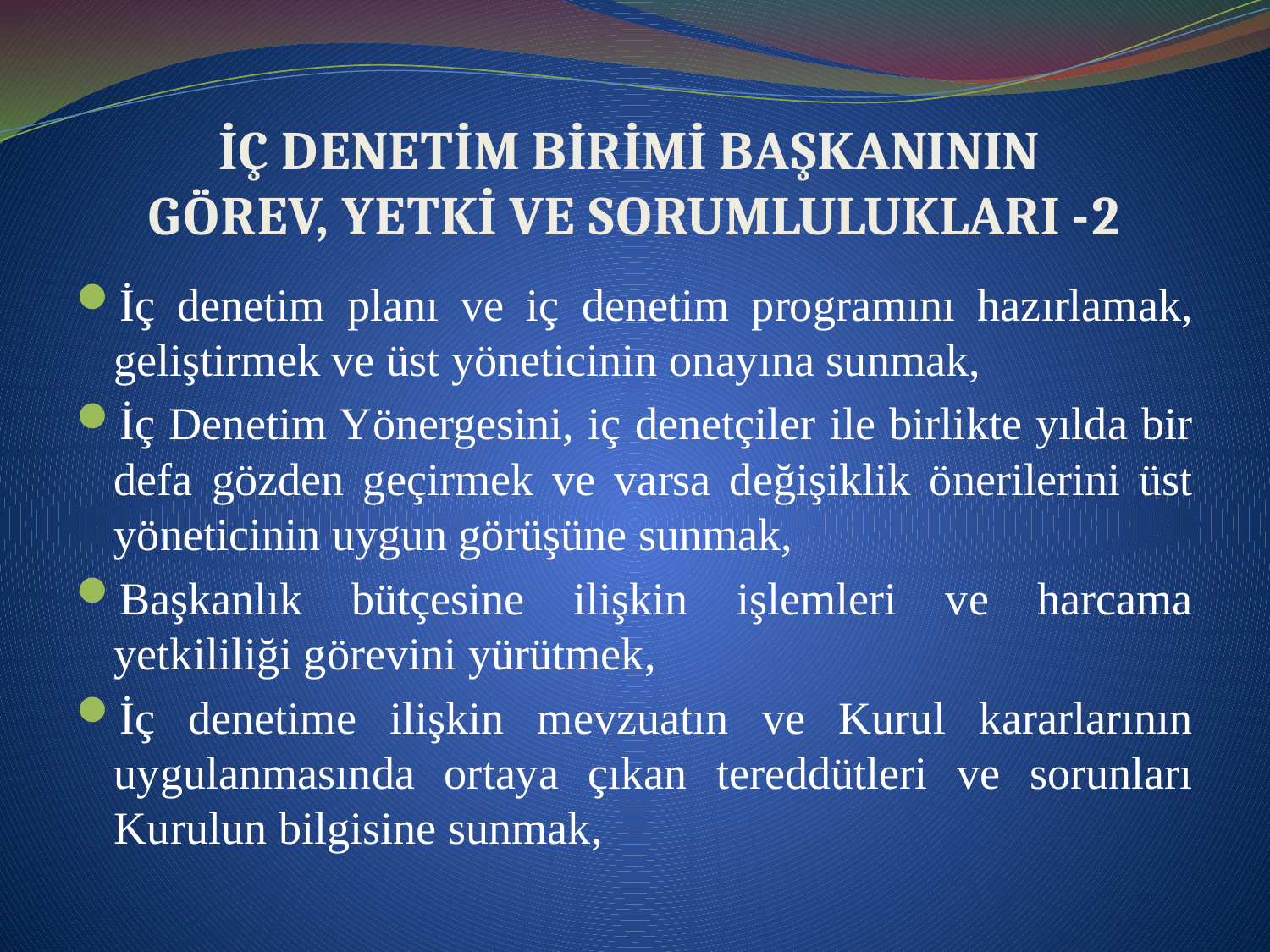

# İÇ DENETİM BİRİMİ BAŞKANININ GÖREV, YETKİ VE SORUMLULUKLARI -2
İç denetim planı ve iç denetim programını hazırlamak, geliştirmek ve üst yöneticinin onayına sunmak,
İç Denetim Yönergesini, iç denetçiler ile birlikte yılda bir defa gözden geçirmek ve varsa değişiklik önerilerini üst yöneticinin uygun görüşüne sunmak,
Başkanlık bütçesine ilişkin işlemleri ve harcama yetkililiği görevini yürütmek,
İç denetime ilişkin mevzuatın ve Kurul kararlarının uygulanmasında ortaya çıkan tereddütleri ve sorunları Kurulun bilgisine sunmak,